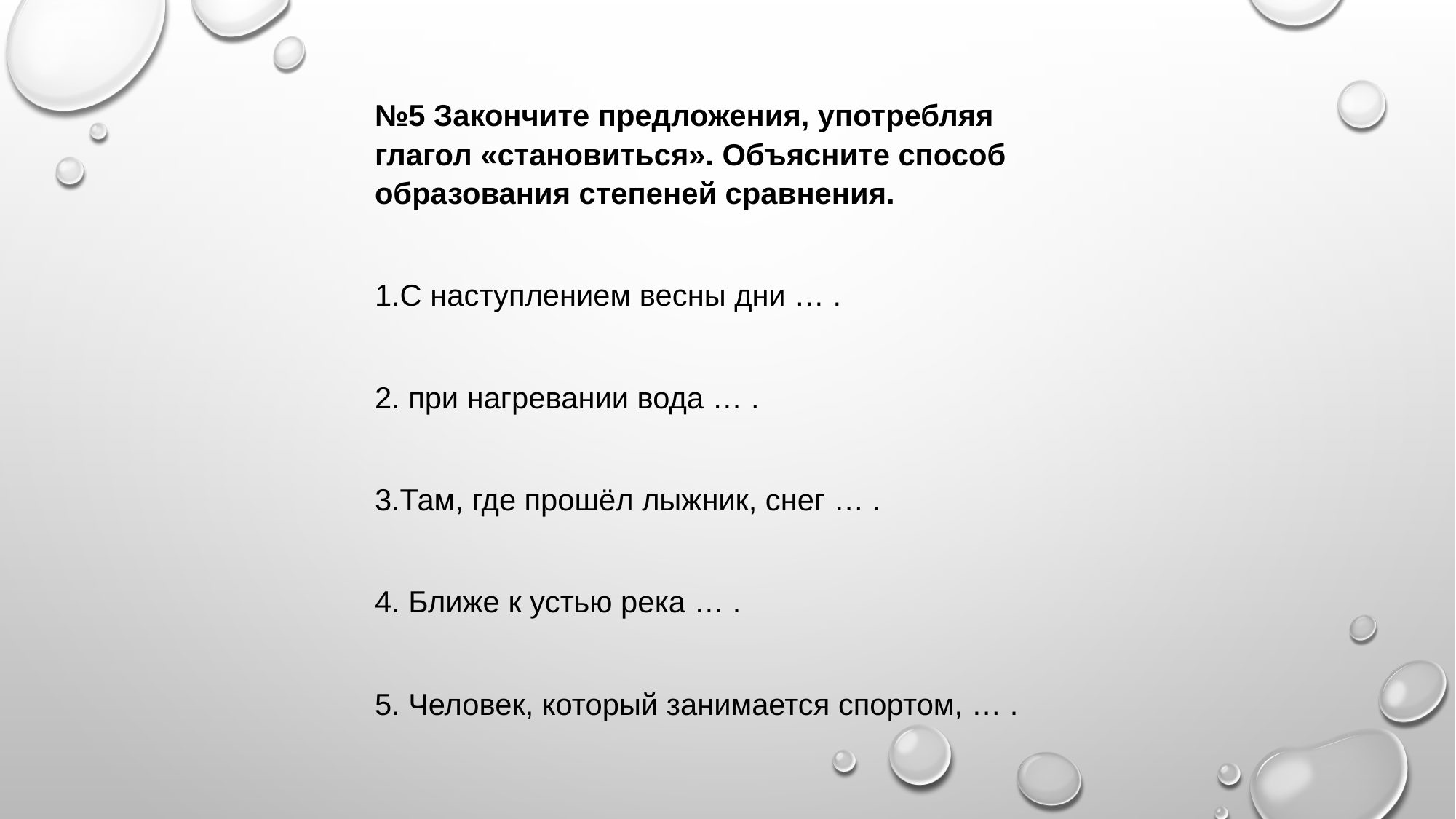

№5 Закончите предложения, употребляя глагол «становиться». Объясните способ образования степеней сравнения.

1.С наступлением весны дни … .

2. при нагревании вода … .

3.Там, где прошёл лыжник, снег … .

4. Ближе к устью река … .

5. Человек, который занимается спортом, … .